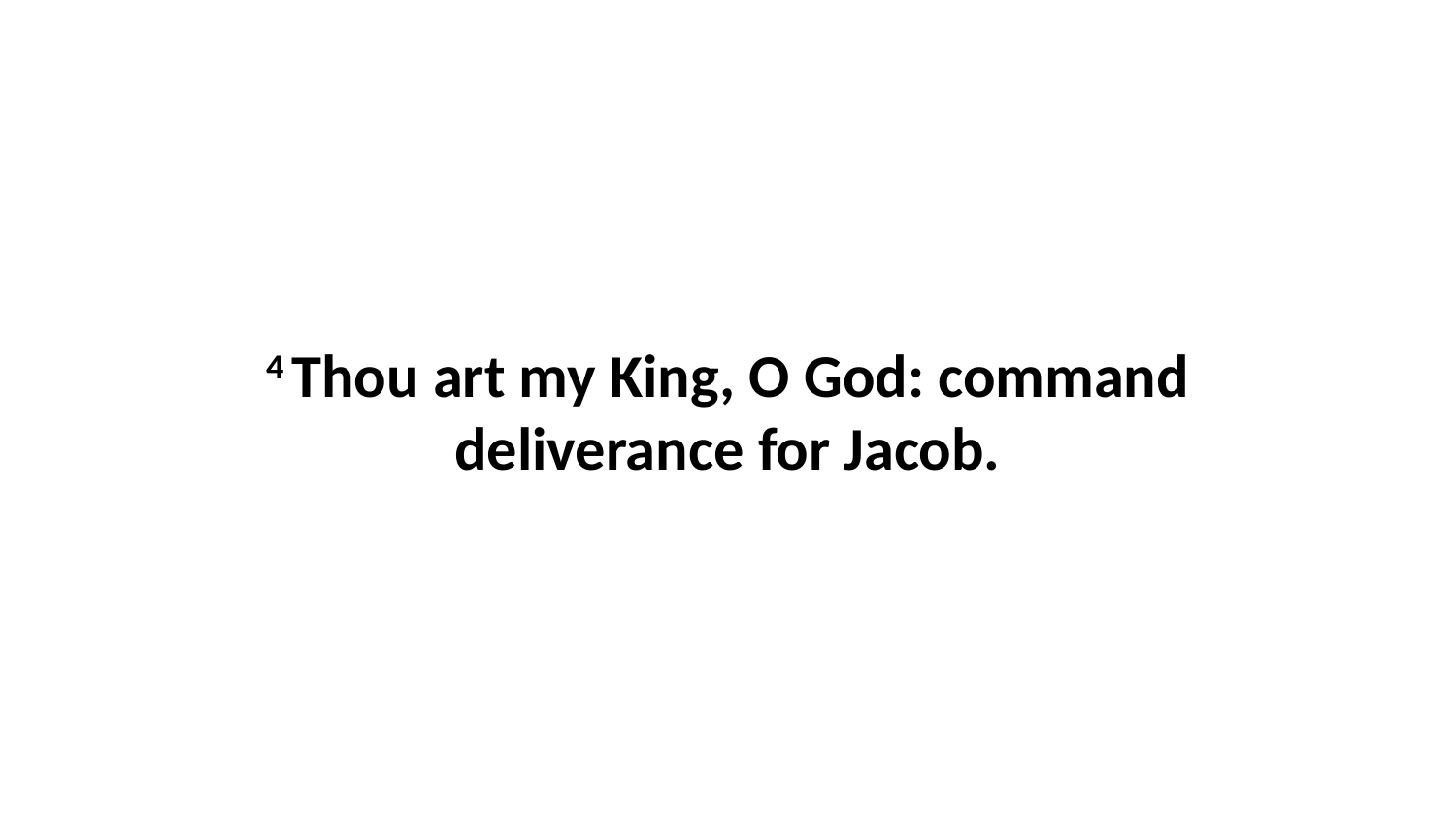

4 Thou art my King, O God: command deliverance for Jacob.